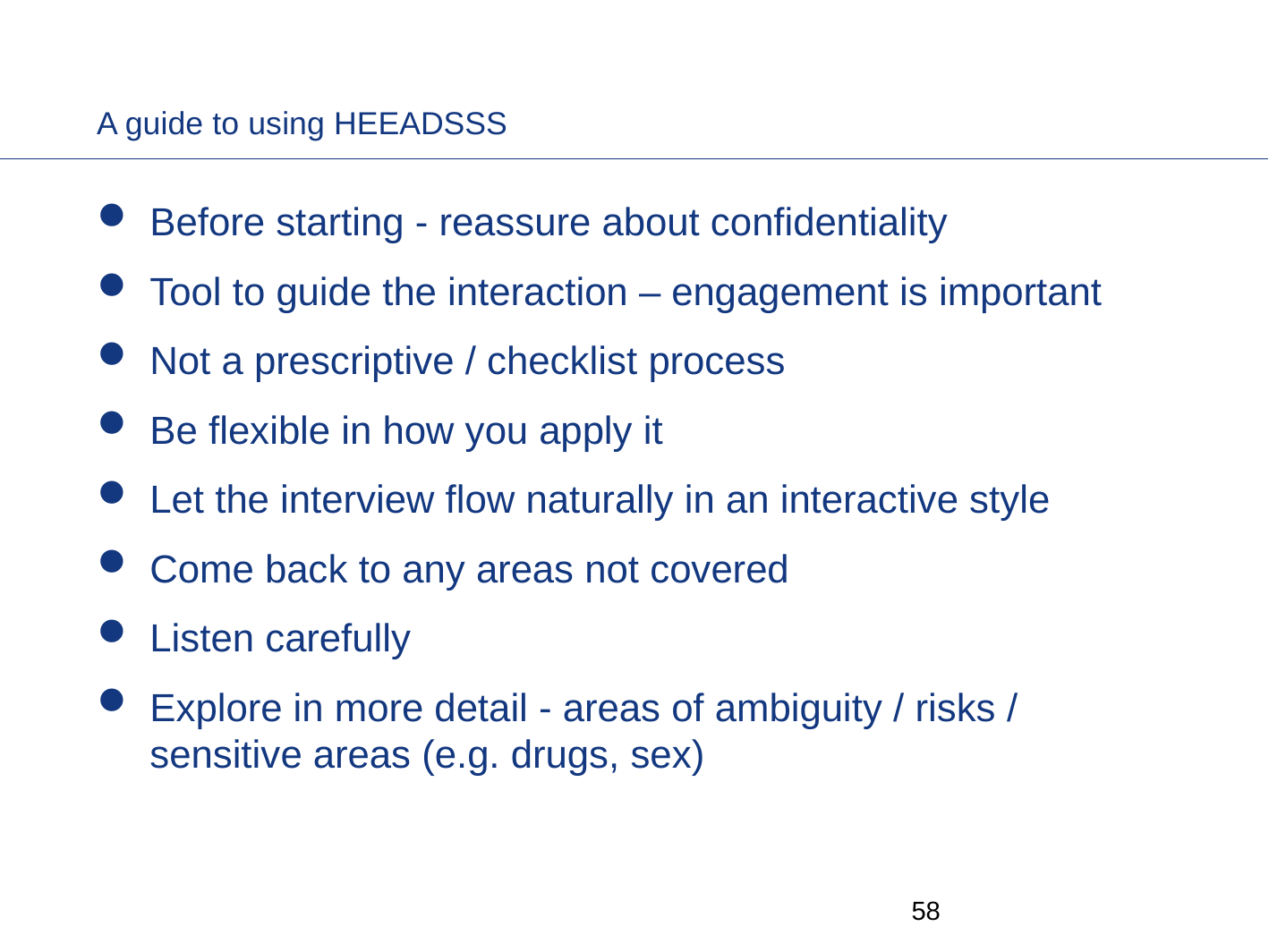

# A guide to using HEEADSSS
Before starting - reassure about confidentiality
Tool to guide the interaction – engagement is important
Not a prescriptive / checklist process
Be flexible in how you apply it
Let the interview flow naturally in an interactive style
Come back to any areas not covered
Listen carefully
Explore in more detail - areas of ambiguity / risks / sensitive areas (e.g. drugs, sex)
58